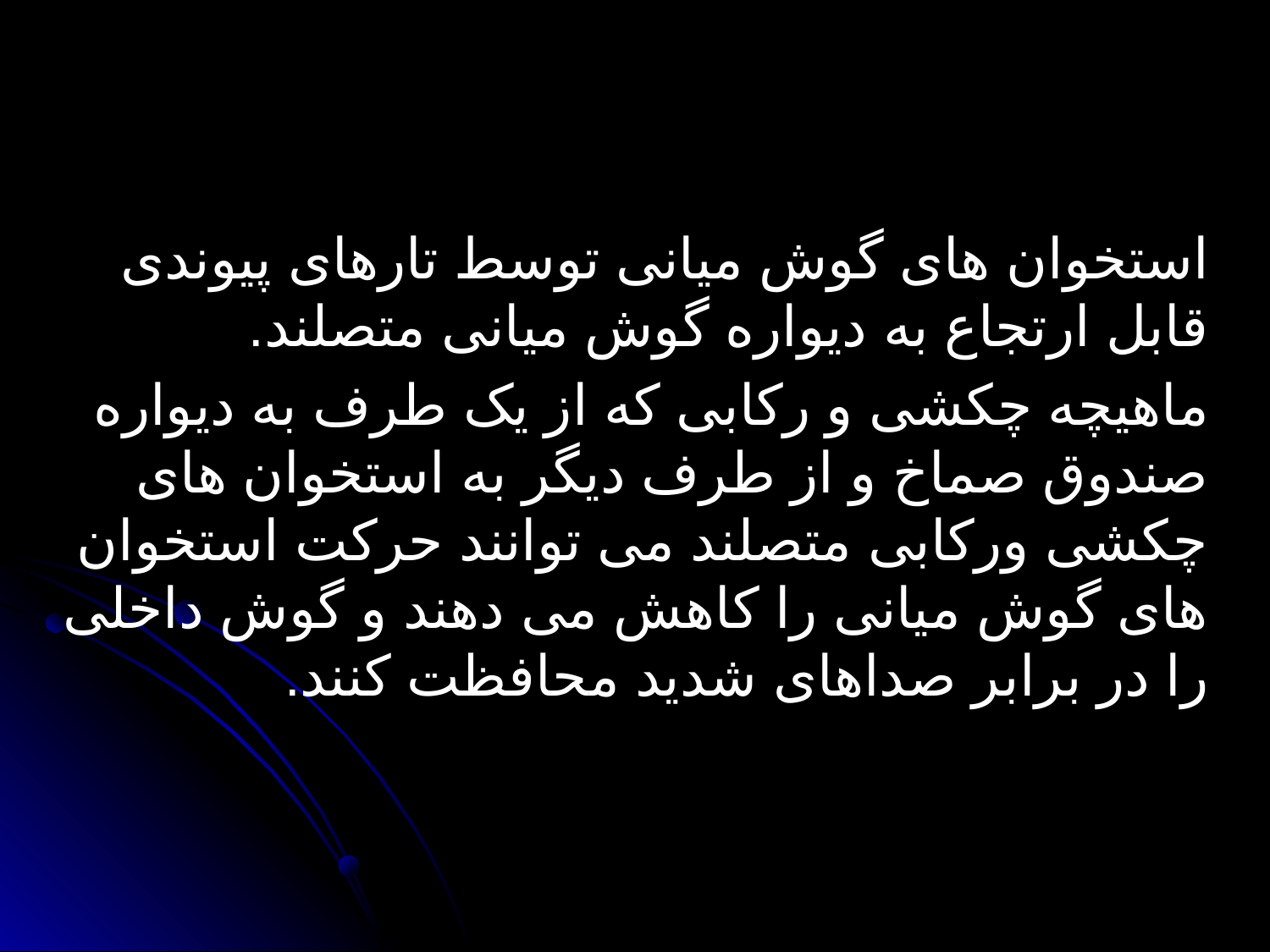

استخوان های گوش میانی توسط تارهای پیوندی قابل ارتجاع به دیواره گوش میانی متصلند.
   ماهیچه چکشی و رکابی که از یک طرف به دیواره صندوق صماخ و از طرف دیگر به استخوان های چکشی ورکابی متصلند می توانند حرکت استخوان های گوش میانی را کاهش می دهند و گوش داخلی را در برابر صداهای شدید محافظت کنند.